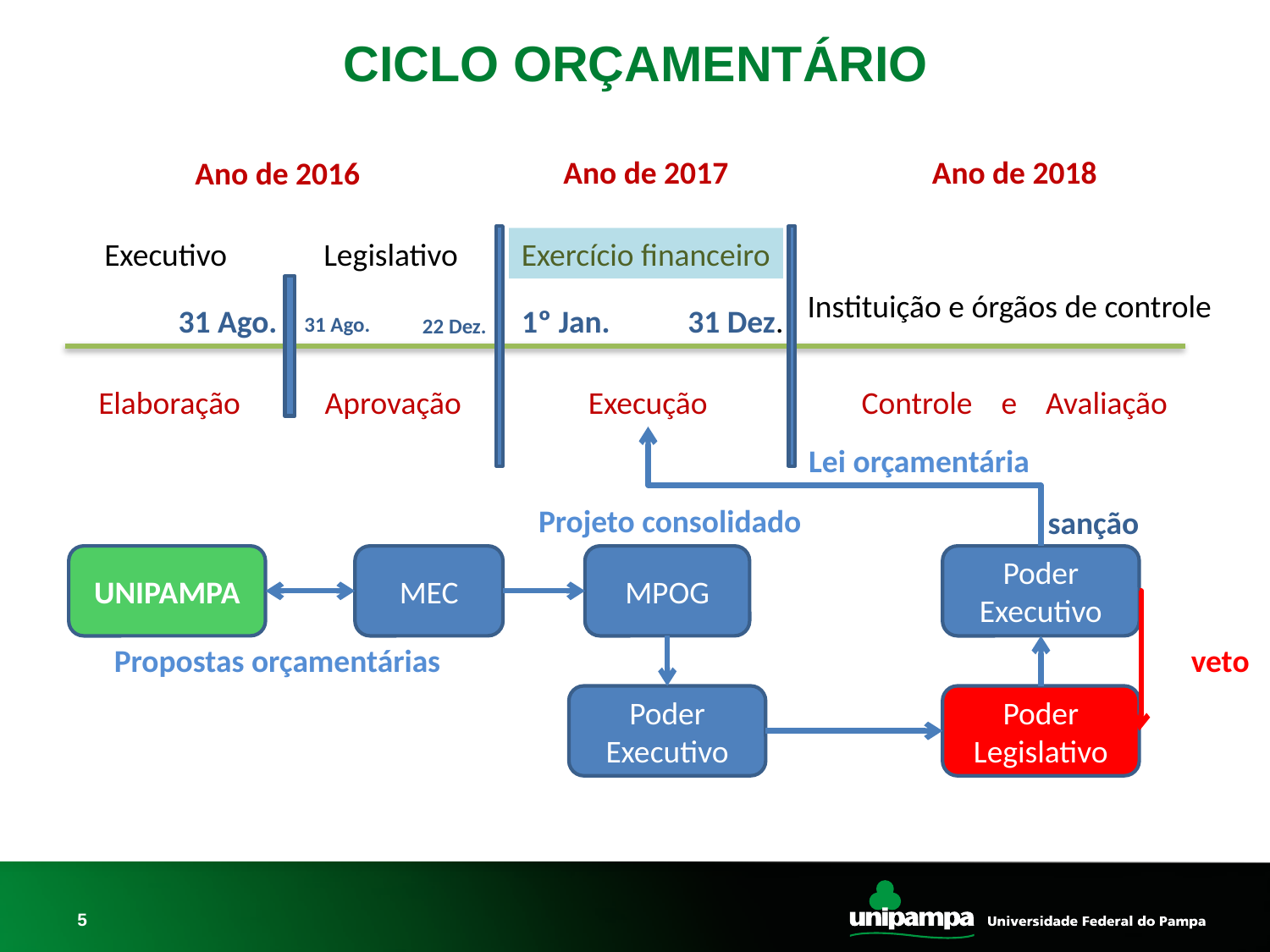

# CICLO ORÇAMENTÁRIO
Ano de 2017
Ano de 2018
Ano de 2016

Executivo
Legislativo
Exercício financeiro

Instituição e órgãos de controle
31 Ago.
1º Jan.
31 Dez.
31 Ago.
22 Dez.
Elaboração
Aprovação
Execução
Controle    e    Avaliação
Lei orçamentária
Projeto consolidado
sanção
UNIPAMPA
MEC
MPOG
Poder Executivo
veto
Propostas orçamentárias
Poder Executivo
Poder Legislativo
Mais sobre a graduação: http://novoportal.unipampa.edu.br/novoportal/graduacao/campus
Mais sobre a pós-graduação: http://novoportal.unipampa.edu.br/novoportal/pos-graduacao/campus